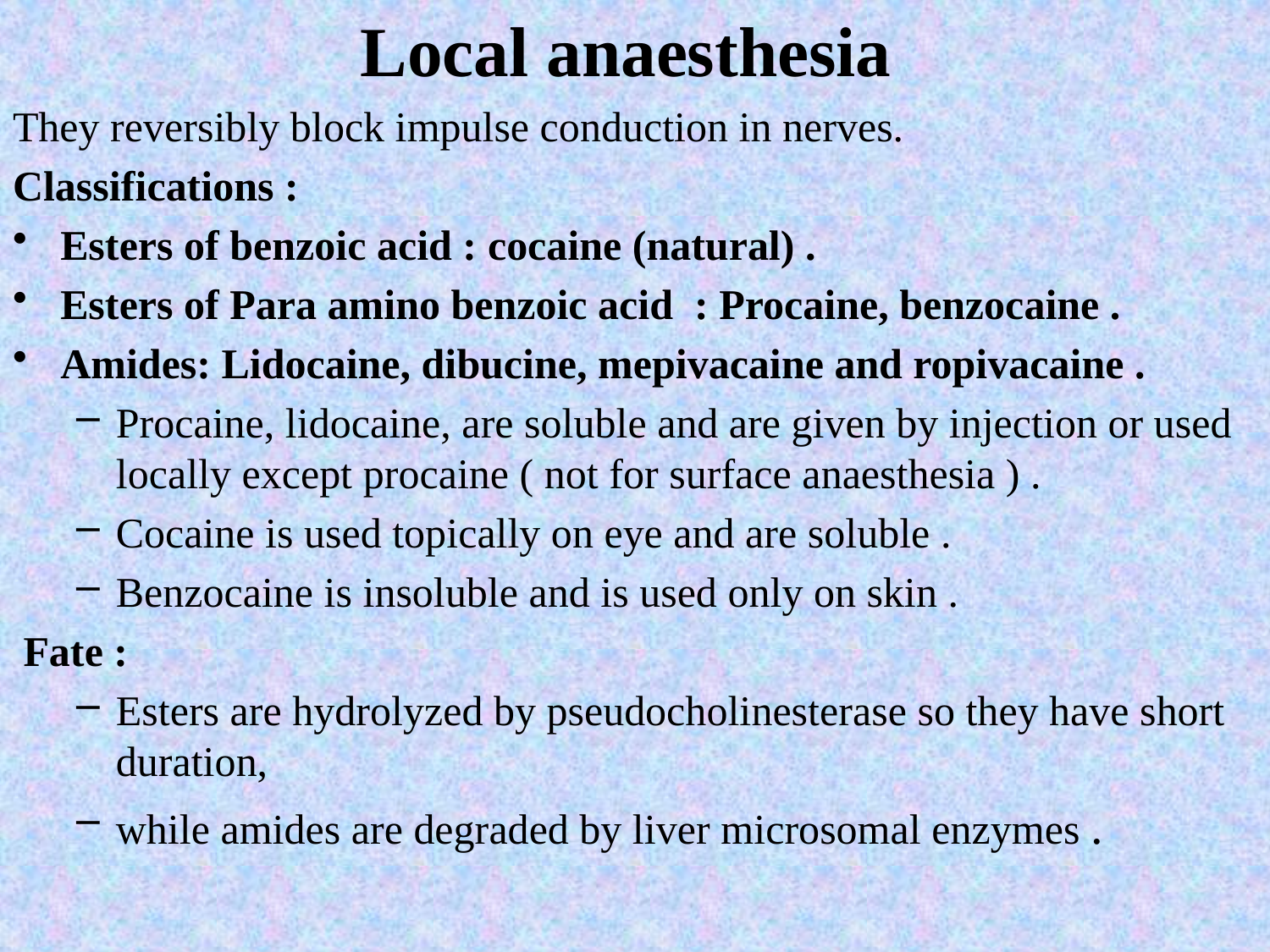

Local anaesthesia
They reversibly block impulse conduction in nerves.
Classifications :
Esters of benzoic acid : cocaine (natural) .
Esters of Para amino benzoic acid  : Procaine, benzocaine .
Amides: Lidocaine, dibucine, mepivacaine and ropivacaine .
Procaine, lidocaine, are soluble and are given by injection or used locally except procaine ( not for surface anaesthesia ) .
Cocaine is used topically on eye and are soluble .
Benzocaine is insoluble and is used only on skin .
 Fate :
Esters are hydrolyzed by pseudocholinesterase so they have short duration,
while amides are degraded by liver microsomal enzymes .